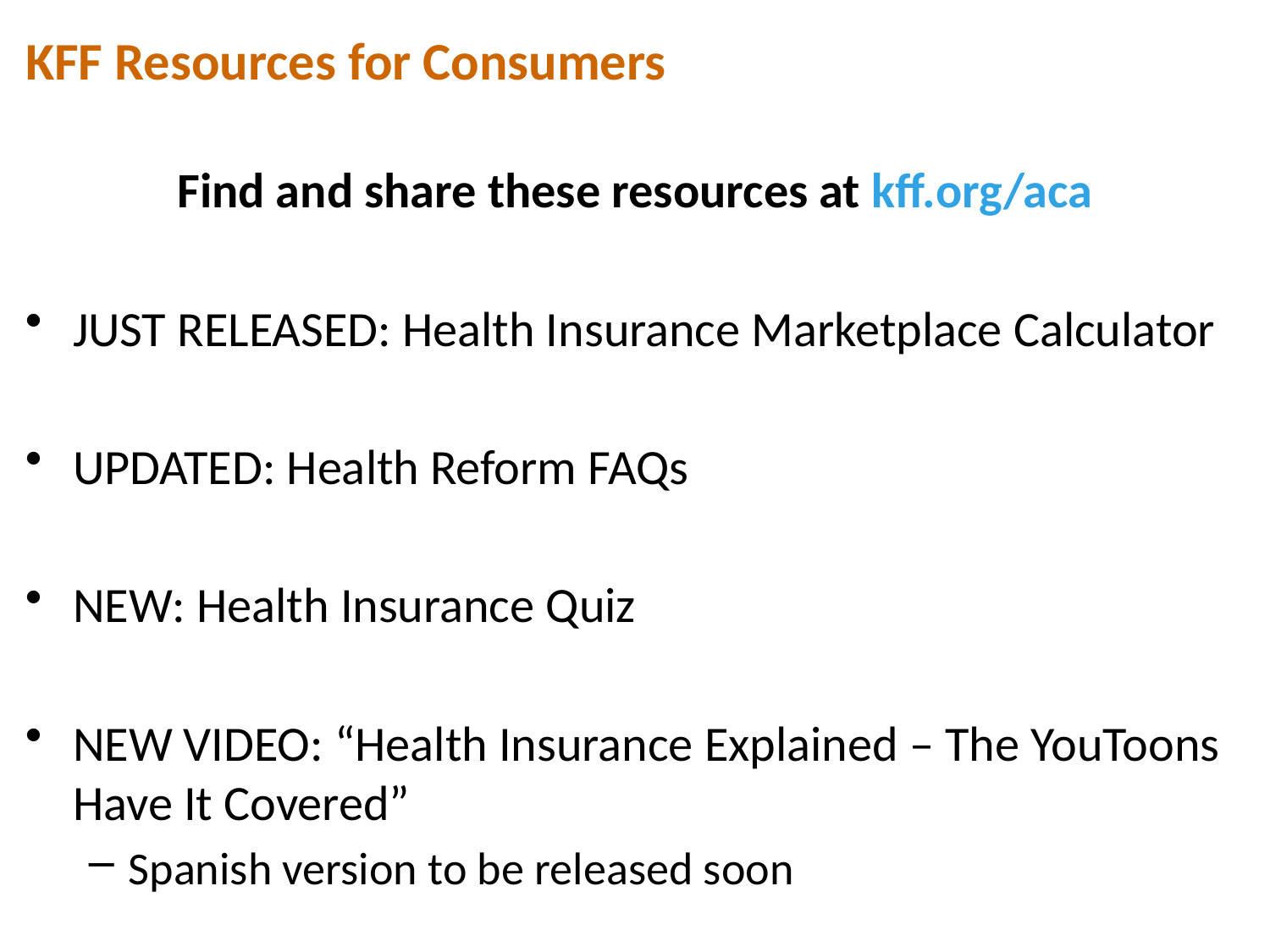

# KFF Resources for Consumers
Find and share these resources at kff.org/aca

JUST RELEASED: Health Insurance Marketplace Calculator

UPDATED: Health Reform FAQs

NEW: Health Insurance Quiz

NEW VIDEO: “Health Insurance Explained – The YouToons Have It Covered”
Spanish version to be released soon